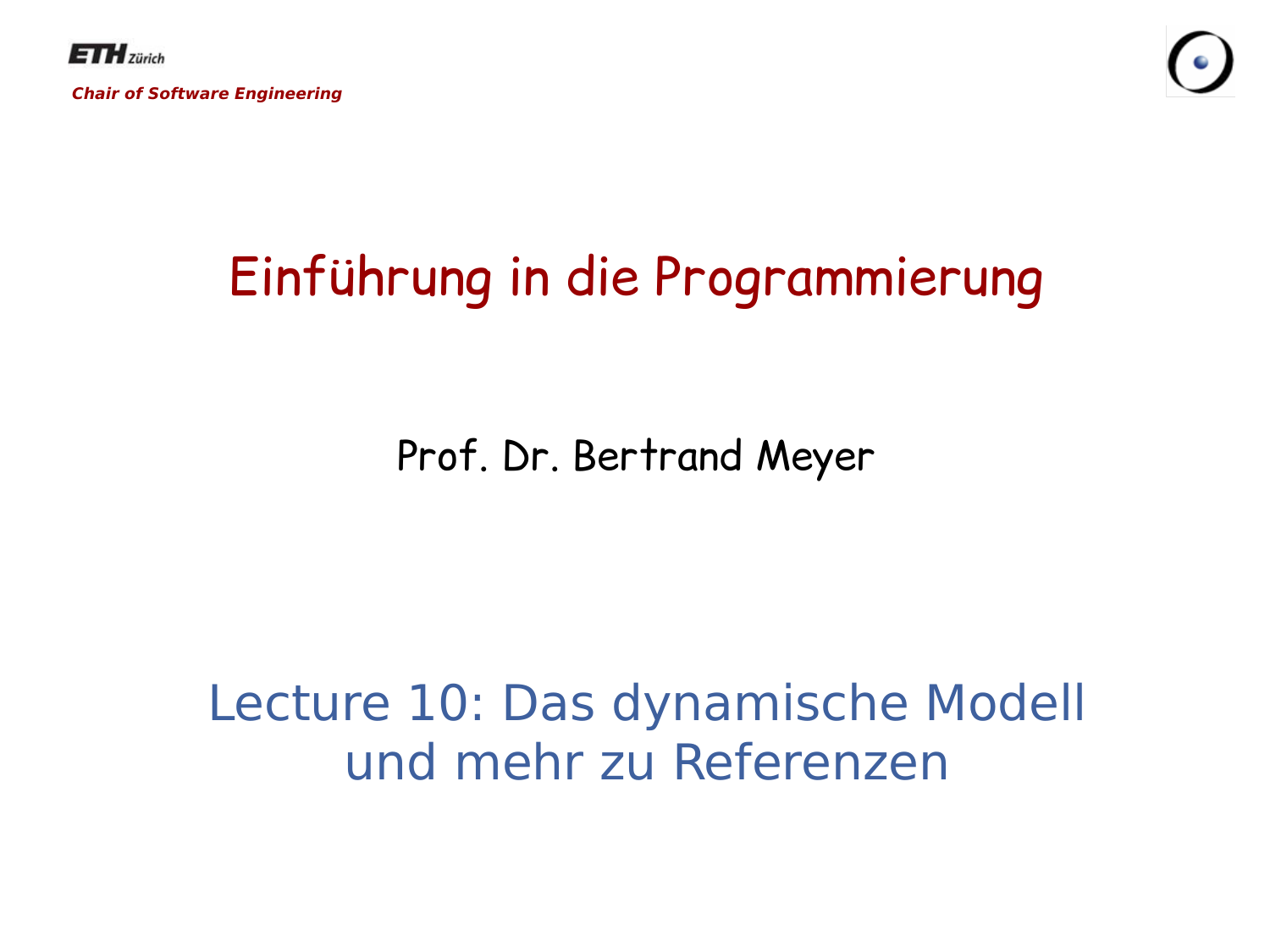

# Einführung in die Programmierung Prof. Dr. Bertrand Meyer

Lecture 10: Das dynamische Modell und mehr zu Referenzen